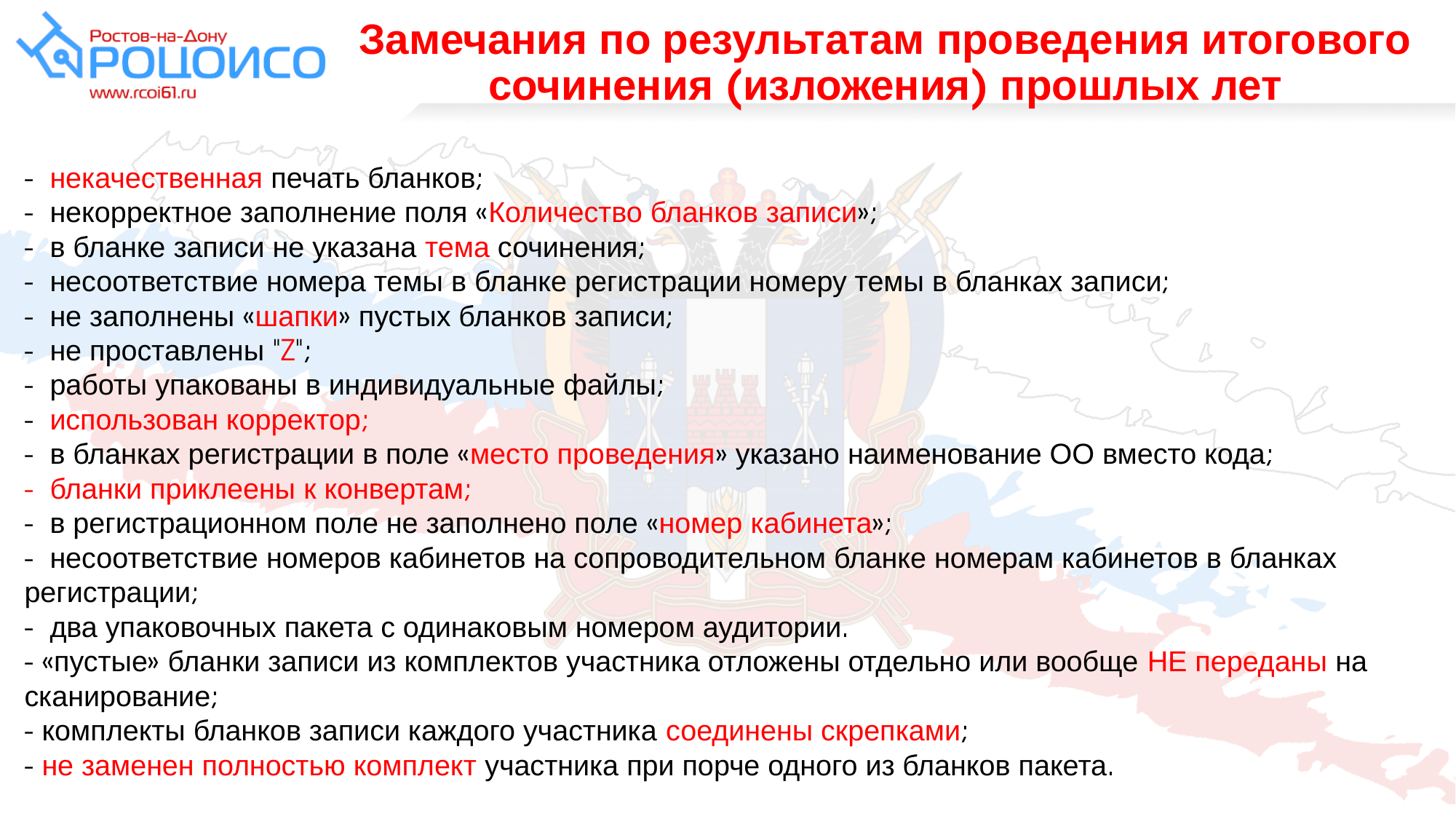

# Замечания по результатам проведения итогового сочинения (изложения) прошлых лет
-  некачественная печать бланков;
-  некорректное заполнение поля «Количество бланков записи»;
-  в бланке записи не указана тема сочинения;
-  несоответствие номера темы в бланке регистрации номеру темы в бланках записи;
-  не заполнены «шапки» пустых бланков записи;
-  не проставлены "Z";
-  работы упакованы в индивидуальные файлы;
-  использован корректор;
-  в бланках регистрации в поле «место проведения» указано наименование ОО вместо кода;
-  бланки приклеены к конвертам;
-  в регистрационном поле не заполнено поле «номер кабинета»;
-  несоответствие номеров кабинетов на сопроводительном бланке номерам кабинетов в бланках регистрации;
-  два упаковочных пакета с одинаковым номером аудитории.
- «пустые» бланки записи из комплектов участника отложены отдельно или вообще НЕ переданы на сканирование;
- комплекты бланков записи каждого участника соединены скрепками;
- не заменен полностью комплект участника при порче одного из бланков пакета.